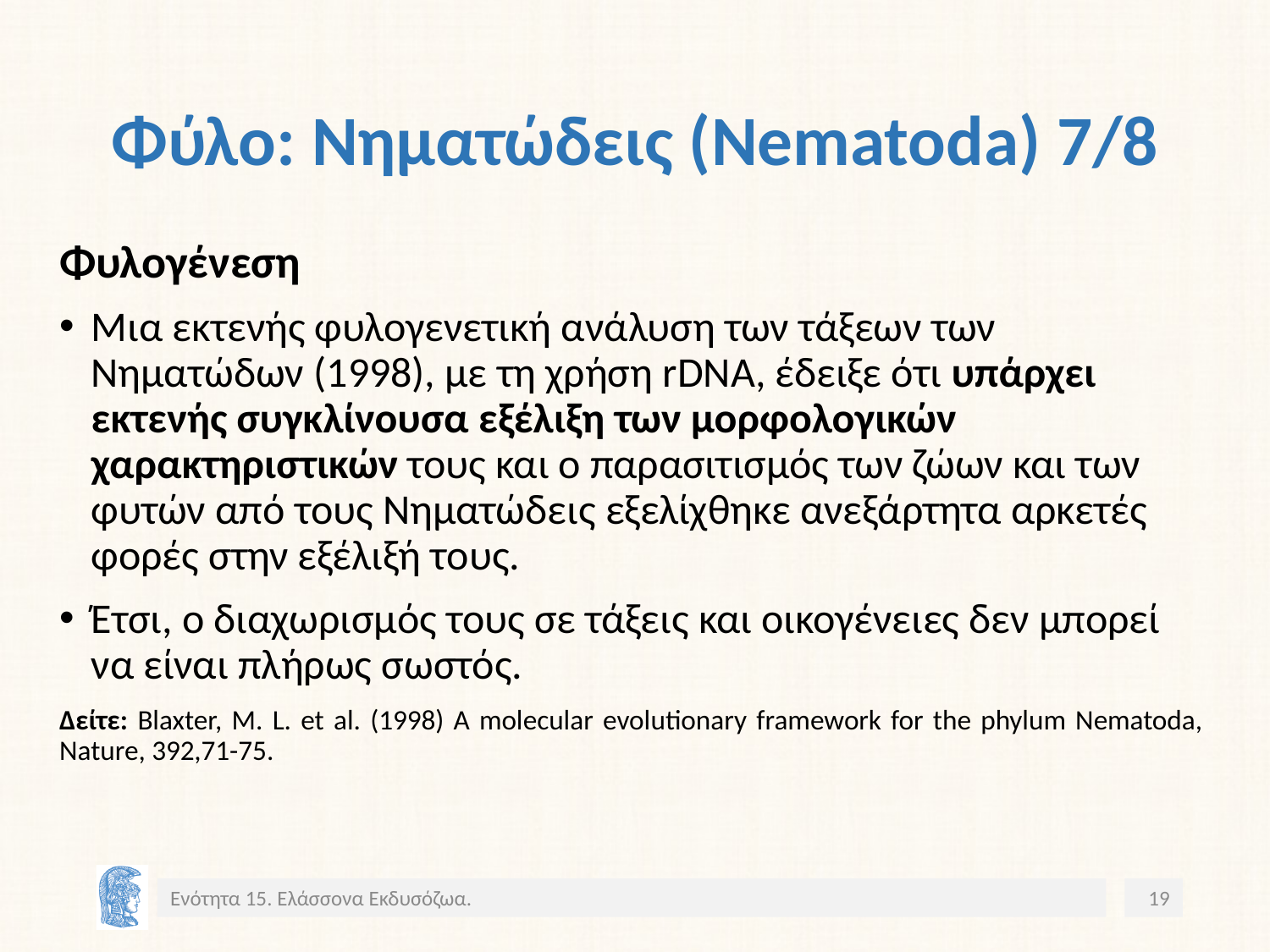

# Φύλο: Νηματώδεις (Nematoda) 7/8
Φυλογένεση
Μια εκτενής φυλογενετική ανάλυση των τάξεων των Νηματώδων (1998), με τη χρήση rDNA, έδειξε ότι υπάρχει εκτενής συγκλίνουσα εξέλιξη των μορφολογικών χαρακτηριστικών τους και ο παρασιτισμός των ζώων και των φυτών από τους Νηματώδεις εξελίχθηκε ανεξάρτητα αρκετές φορές στην εξέλιξή τους.
Έτσι, ο διαχωρισμός τους σε τάξεις και οικογένειες δεν μπορεί να είναι πλήρως σωστός.
Δείτε: Blaxter, M. L. et al. (1998) A molecular evolutionary framework for the phylum Nematoda, Nature, 392,71-75.

Ενότητα 15. Ελάσσονα Εκδυσόζωα.
19